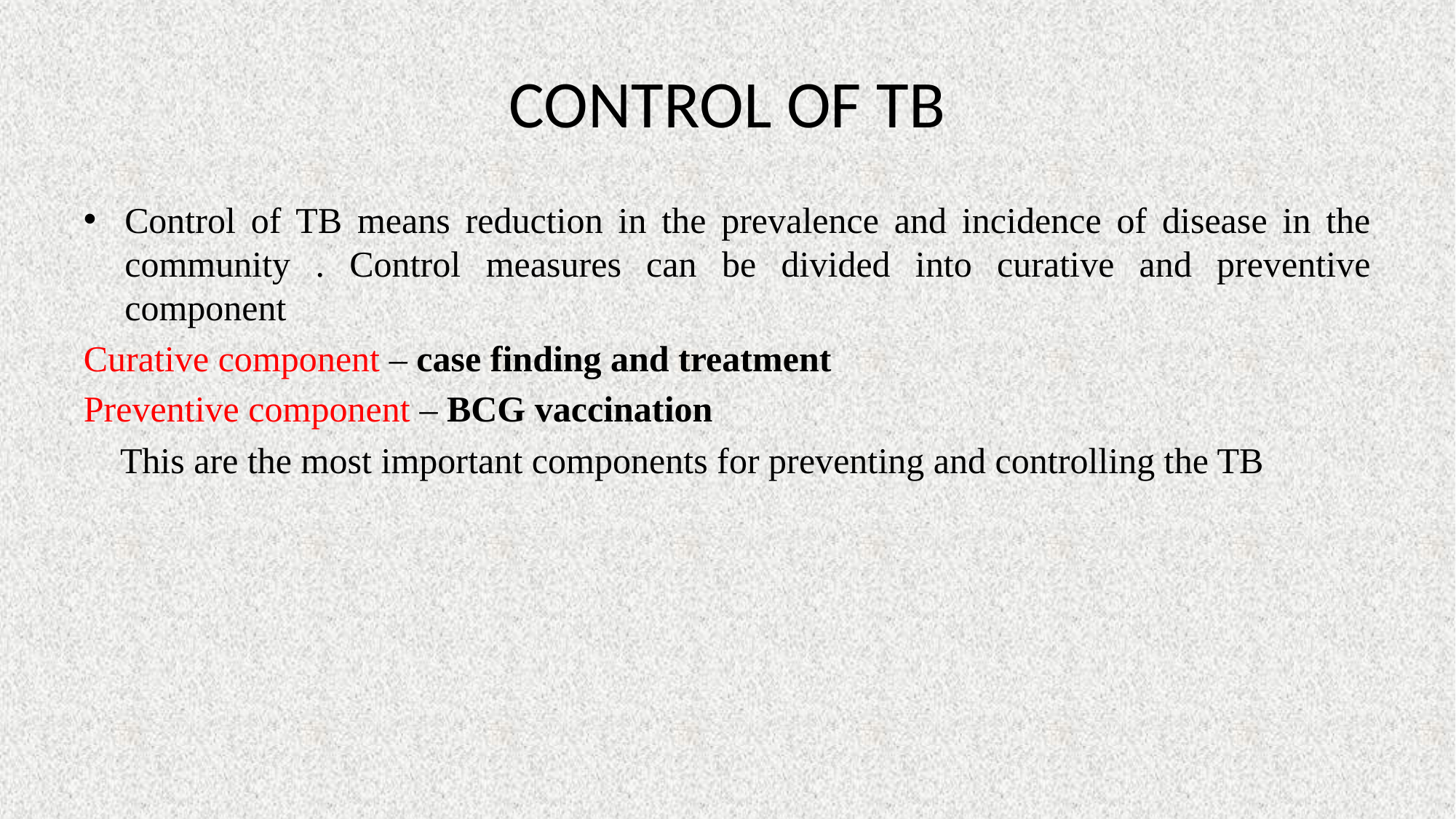

# CONTROL OF TB
Control of TB means reduction in the prevalence and incidence of disease in the community . Control measures can be divided into curative and preventive component
Curative component – case finding and treatment
Preventive component – BCG vaccination
    This are the most important components for preventing and controlling the TB